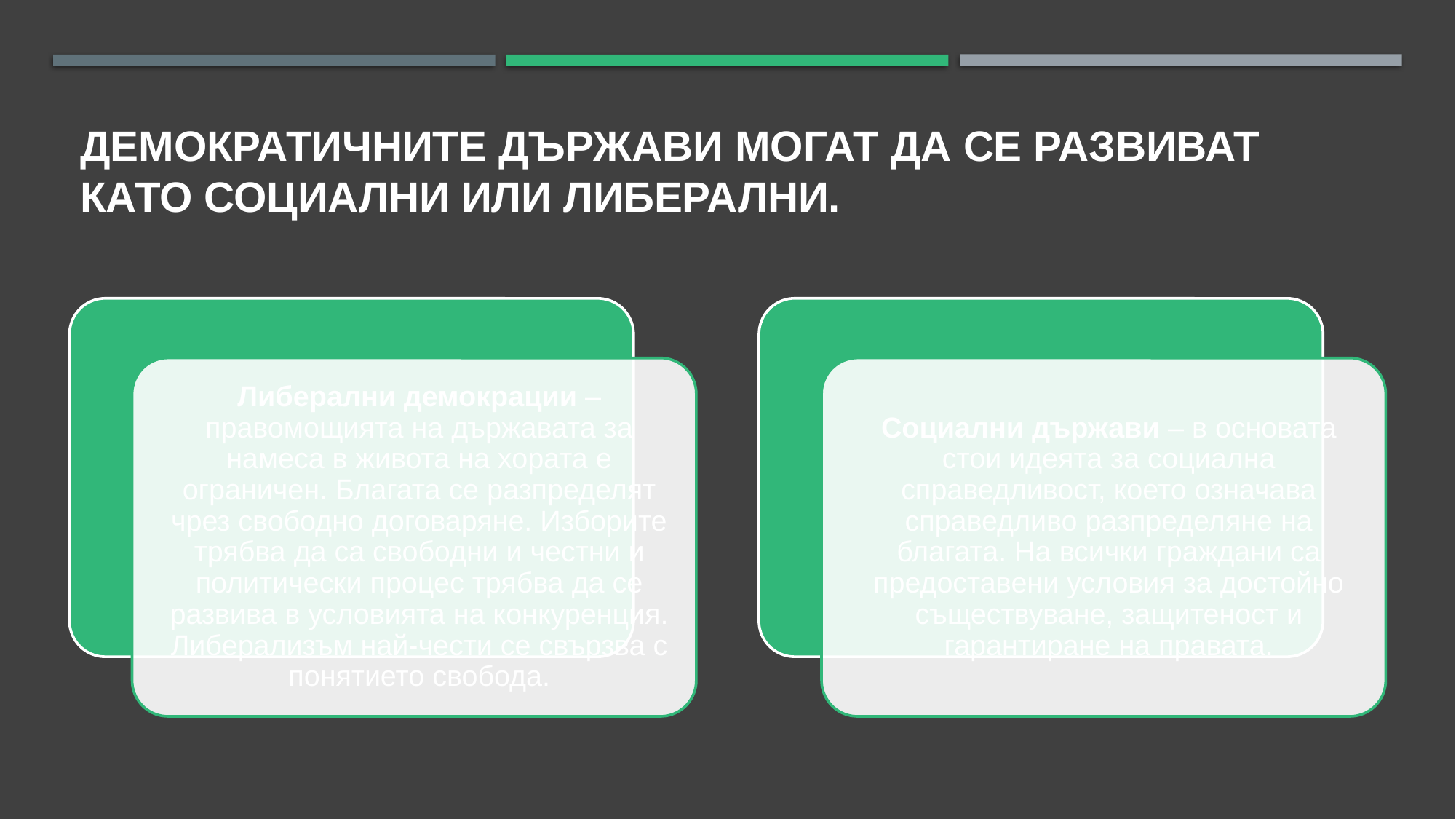

# Демократичните държави могат да се развиват като социални или либерални.
Либерални демокрации – правомощията на държавата за намеса в живота на хората е ограничен. Благата се разпределят чрез свободно договаряне. Изборите трябва да са свободни и честни и политически процес трябва да се развива в условията на конкуренция. Либерализъм най-чести се свързва с понятието свобода.
Социални държави – в основата стои идеята за социална справедливост, което означава справедливо разпределяне на благата. На всички граждани са предоставени условия за достойно съществуване, защитеност и гарантиране на правата.